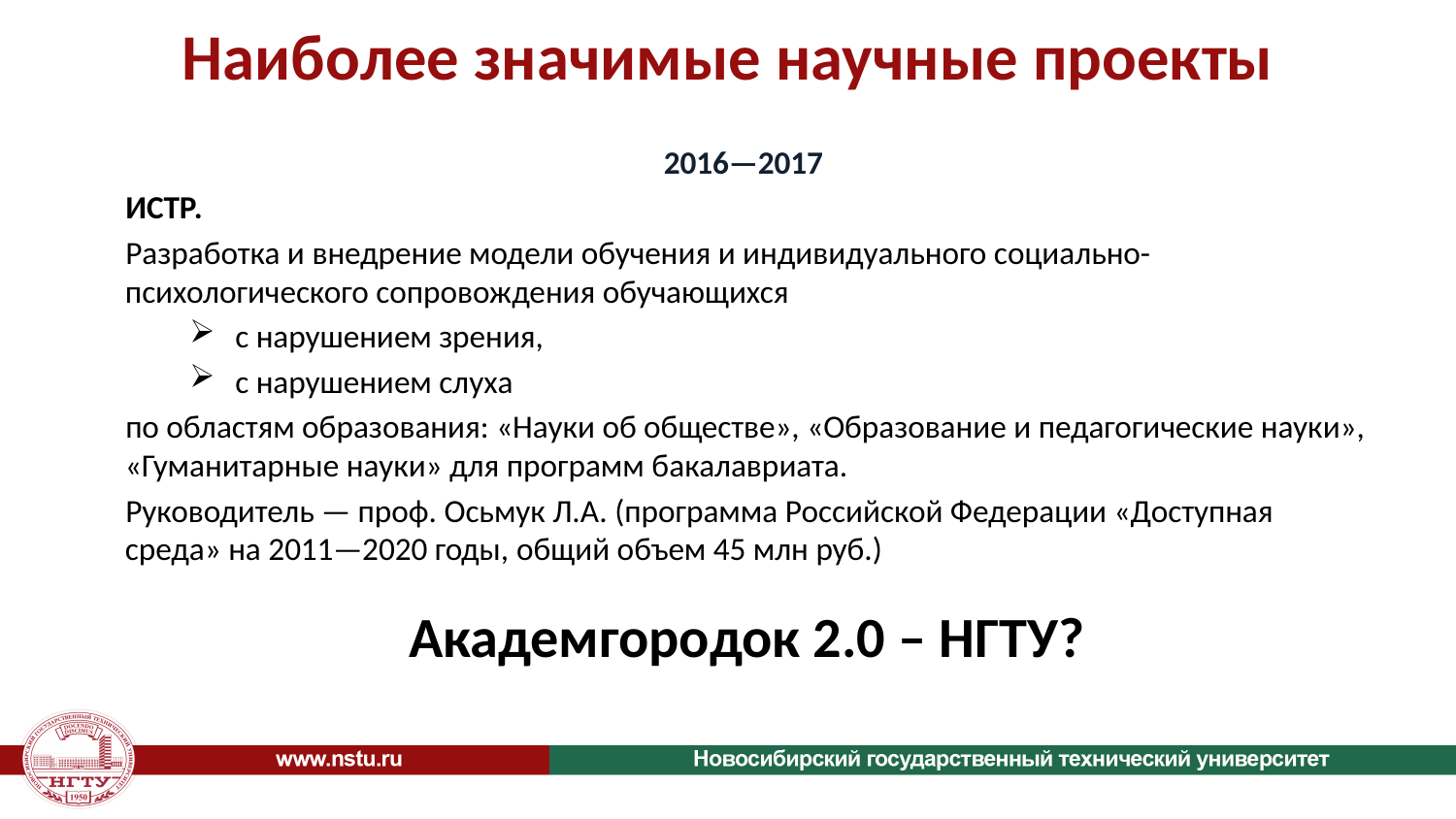

# Наиболее значимые научные проекты
2016—2017
ИСТР.
Разработка и внедрение модели обучения и индивидуального социально-психологического сопровождения обучающихся
с нарушением зрения,
с нарушением слуха
по областям образования: «Науки об обществе», «Образование и педагогические науки», «Гуманитарные науки» для программ бакалавриата.
Руководитель — проф. Осьмук Л.А. (программа Российской Федерации «Доступная среда» на 2011—2020 годы, общий объем 45 млн руб.)

Академгородок 2.0 – НГТУ?